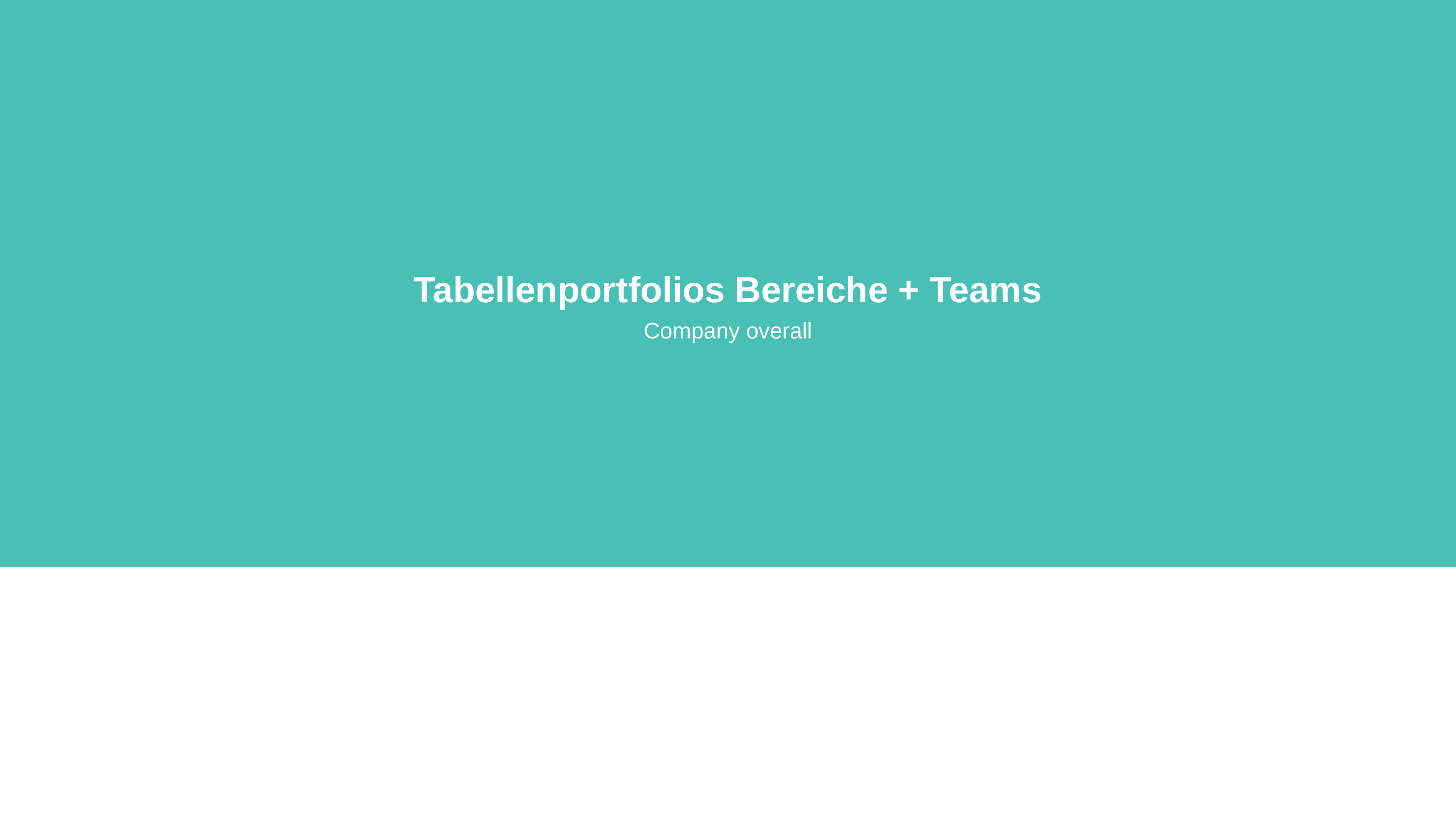

# Tabellenportfolios Bereiche + Teams
Company overall